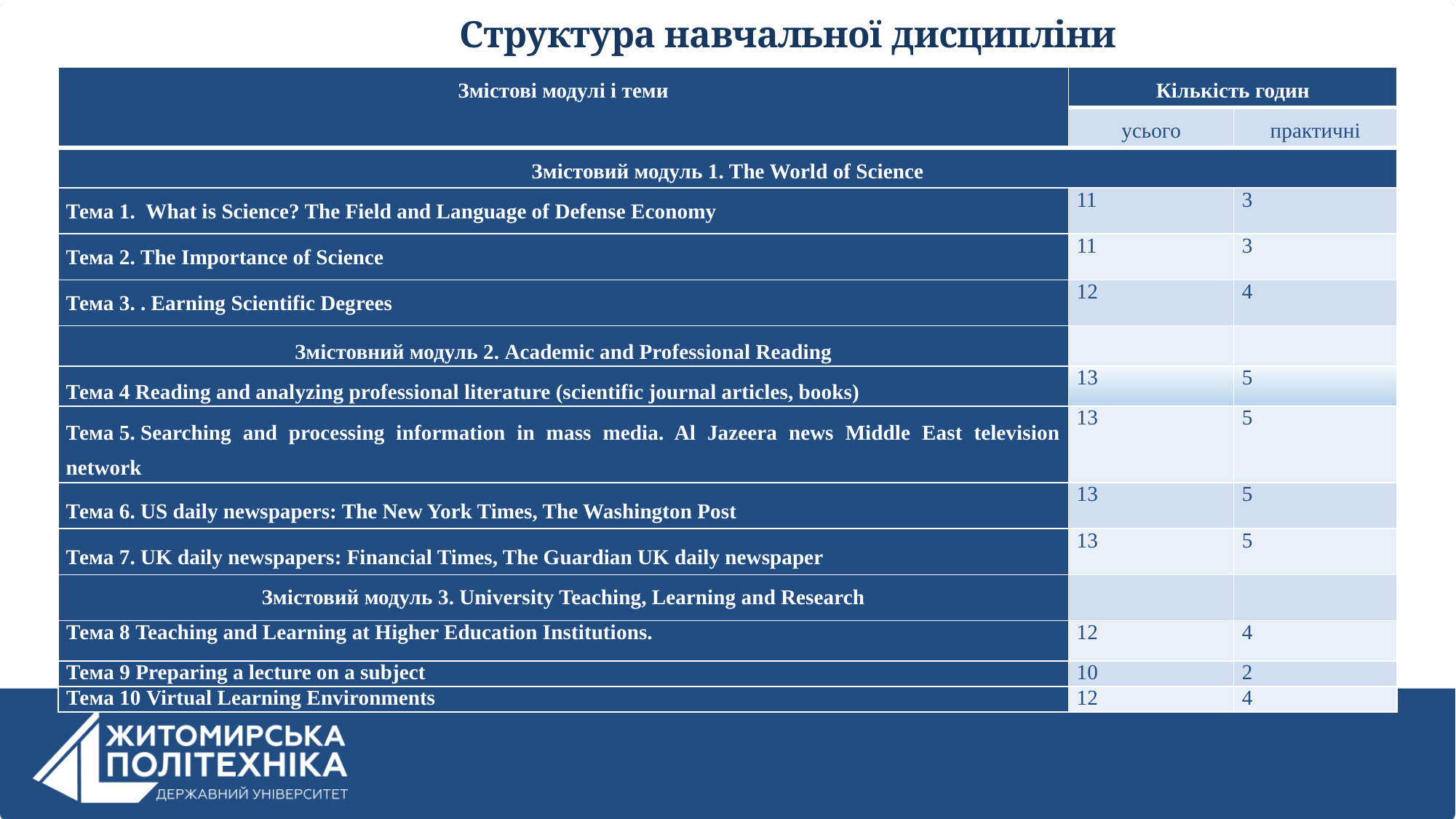

# Структура навчальної дисципліни
| Змістові модулі і теми | Кількість годин |  |
| --- | --- | --- |
|  | усього | практичні |
| Змістовий модуль 1. The World of Science |  |  |
| Тема 1.  What is Science? The Field and Language of Defense Economy | 11 | 3 |
| Тема 2. The Importance of Science | 11 | 3 |
| Тема 3. . Earning Scientific Degrees | 12 | 4 |
| Змістовний модуль 2. Academic and Professional Reading |  |  |
| Тема 4 Reading and analyzing professional literature (scientific journal articles, books) | 13 | 5 |
| Тема 5. Searching and processing information in mass media. Al Jazeera news Middle East television network | 13 | 5 |
| Тема 6. US daily newspapers: The New York Times, The Washington Post | 13 | 5 |
| Тема 7. UK daily newspapers: Financial Times, The Guardian UK daily newspaper | 13 | 5 |
| Змістовий модуль 3. University Teaching, Learning and Research |  |  |
| Тема 8 Teaching and Learning at Higher Education Institutions. | 12 | 4 |
| Тема 9 Preparing a lecture on a subject | 10 | 2 |
| Тема 10 Virtual Learning Environments | 12 | 4 |